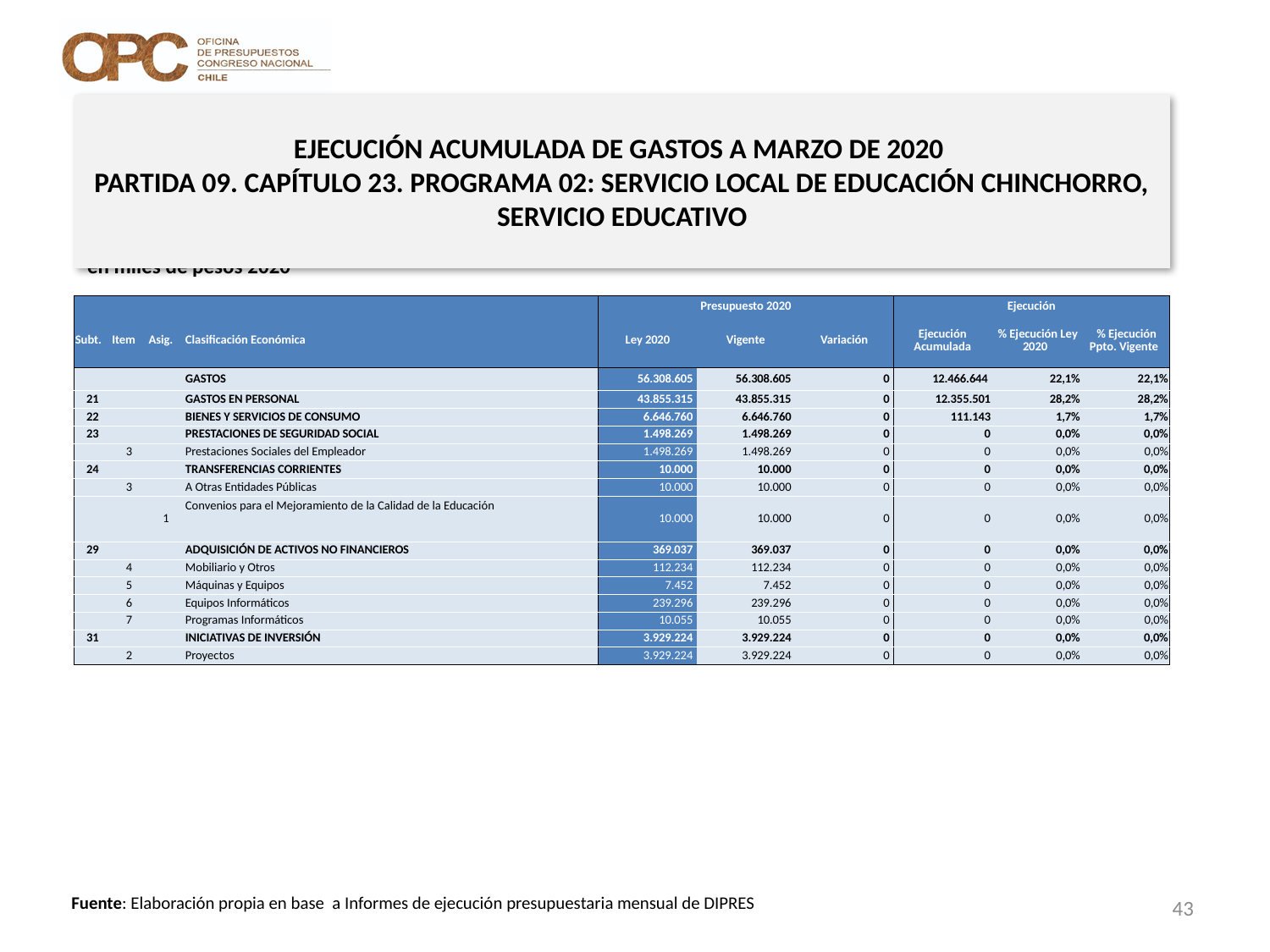

# EJECUCIÓN ACUMULADA DE GASTOS A MARZO DE 2020 PARTIDA 09. CAPÍTULO 23. PROGRAMA 02: SERVICIO LOCAL DE EDUCACIÓN CHINCHORRO, SERVICIO EDUCATIVO
en miles de pesos 2020
|  |  |  |  | Presupuesto 2020 |  |  | Ejecución |  |  |
| --- | --- | --- | --- | --- | --- | --- | --- | --- | --- |
| Subt. | Item | Asig. | Clasificación Económica | Ley 2020 | Vigente | Variación | Ejecución Acumulada | % Ejecución Ley 2020 | % Ejecución Ppto. Vigente |
|  |  |  | GASTOS | 56.308.605 | 56.308.605 | 0 | 12.466.644 | 22,1% | 22,1% |
| 21 |  |  | GASTOS EN PERSONAL | 43.855.315 | 43.855.315 | 0 | 12.355.501 | 28,2% | 28,2% |
| 22 |  |  | BIENES Y SERVICIOS DE CONSUMO | 6.646.760 | 6.646.760 | 0 | 111.143 | 1,7% | 1,7% |
| 23 |  |  | PRESTACIONES DE SEGURIDAD SOCIAL | 1.498.269 | 1.498.269 | 0 | 0 | 0,0% | 0,0% |
|  | 3 |  | Prestaciones Sociales del Empleador | 1.498.269 | 1.498.269 | 0 | 0 | 0,0% | 0,0% |
| 24 |  |  | TRANSFERENCIAS CORRIENTES | 10.000 | 10.000 | 0 | 0 | 0,0% | 0,0% |
|  | 3 |  | A Otras Entidades Públicas | 10.000 | 10.000 | 0 | 0 | 0,0% | 0,0% |
|  |  | 1 | Convenios para el Mejoramiento de la Calidad de la Educación | 10.000 | 10.000 | 0 | 0 | 0,0% | 0,0% |
| 29 |  |  | ADQUISICIÓN DE ACTIVOS NO FINANCIEROS | 369.037 | 369.037 | 0 | 0 | 0,0% | 0,0% |
|  | 4 |  | Mobiliario y Otros | 112.234 | 112.234 | 0 | 0 | 0,0% | 0,0% |
|  | 5 |  | Máquinas y Equipos | 7.452 | 7.452 | 0 | 0 | 0,0% | 0,0% |
|  | 6 |  | Equipos Informáticos | 239.296 | 239.296 | 0 | 0 | 0,0% | 0,0% |
|  | 7 |  | Programas Informáticos | 10.055 | 10.055 | 0 | 0 | 0,0% | 0,0% |
| 31 |  |  | INICIATIVAS DE INVERSIÓN | 3.929.224 | 3.929.224 | 0 | 0 | 0,0% | 0,0% |
|  | 2 |  | Proyectos | 3.929.224 | 3.929.224 | 0 | 0 | 0,0% | 0,0% |
43